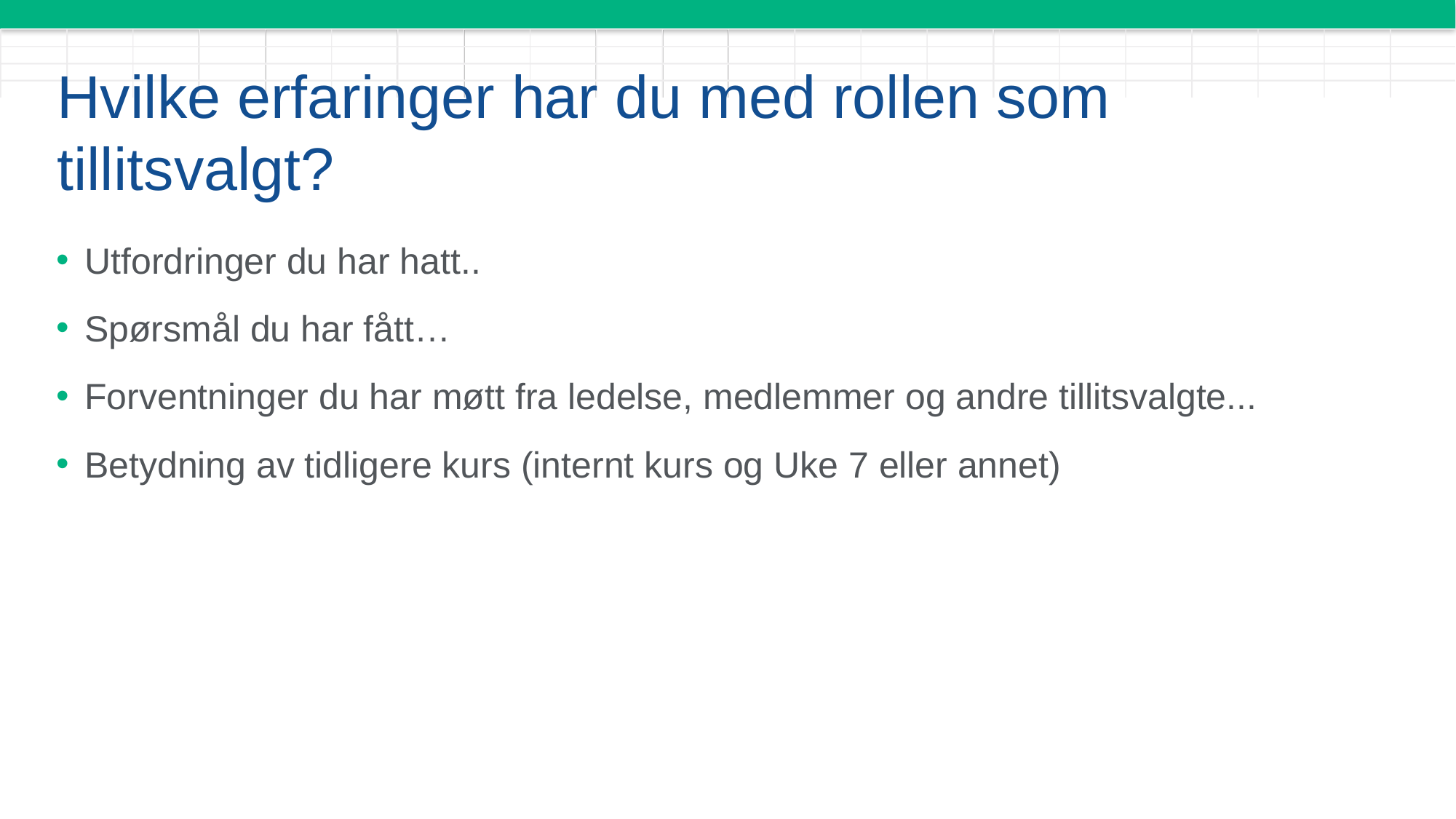

# Hvilke erfaringer har du med rollen som tillitsvalgt?
Utfordringer du har hatt..
Spørsmål du har fått…
Forventninger du har møtt fra ledelse, medlemmer og andre tillitsvalgte...
Betydning av tidligere kurs (internt kurs og Uke 7 eller annet)